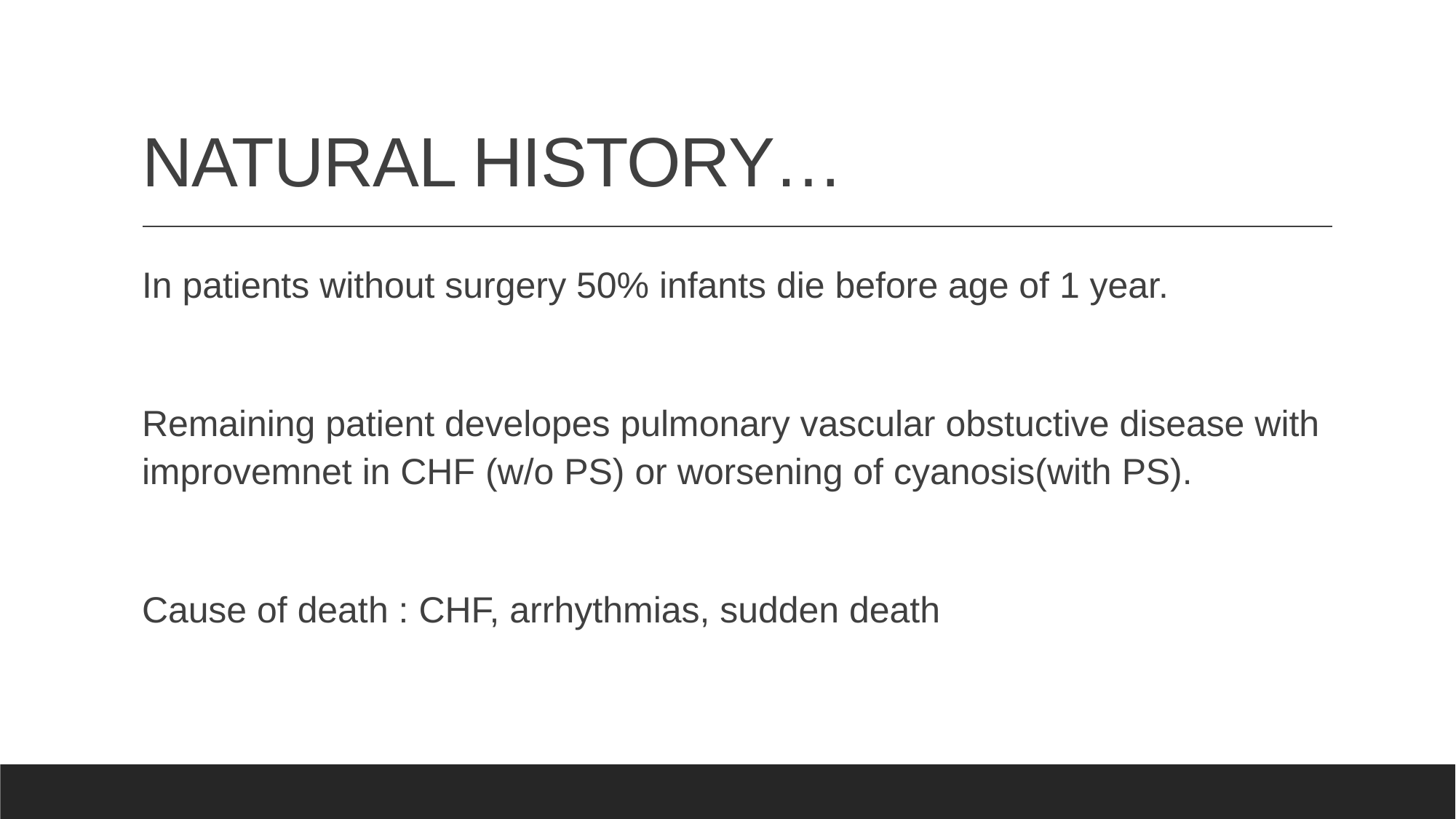

# NATURAL HISTORY…
In patients without surgery 50% infants die before age of 1 year.

Remaining patient developes pulmonary vascular obstuctive disease with improvemnet in CHF (w/o PS) or worsening of cyanosis(with PS).

Cause of death : CHF, arrhythmias, sudden death